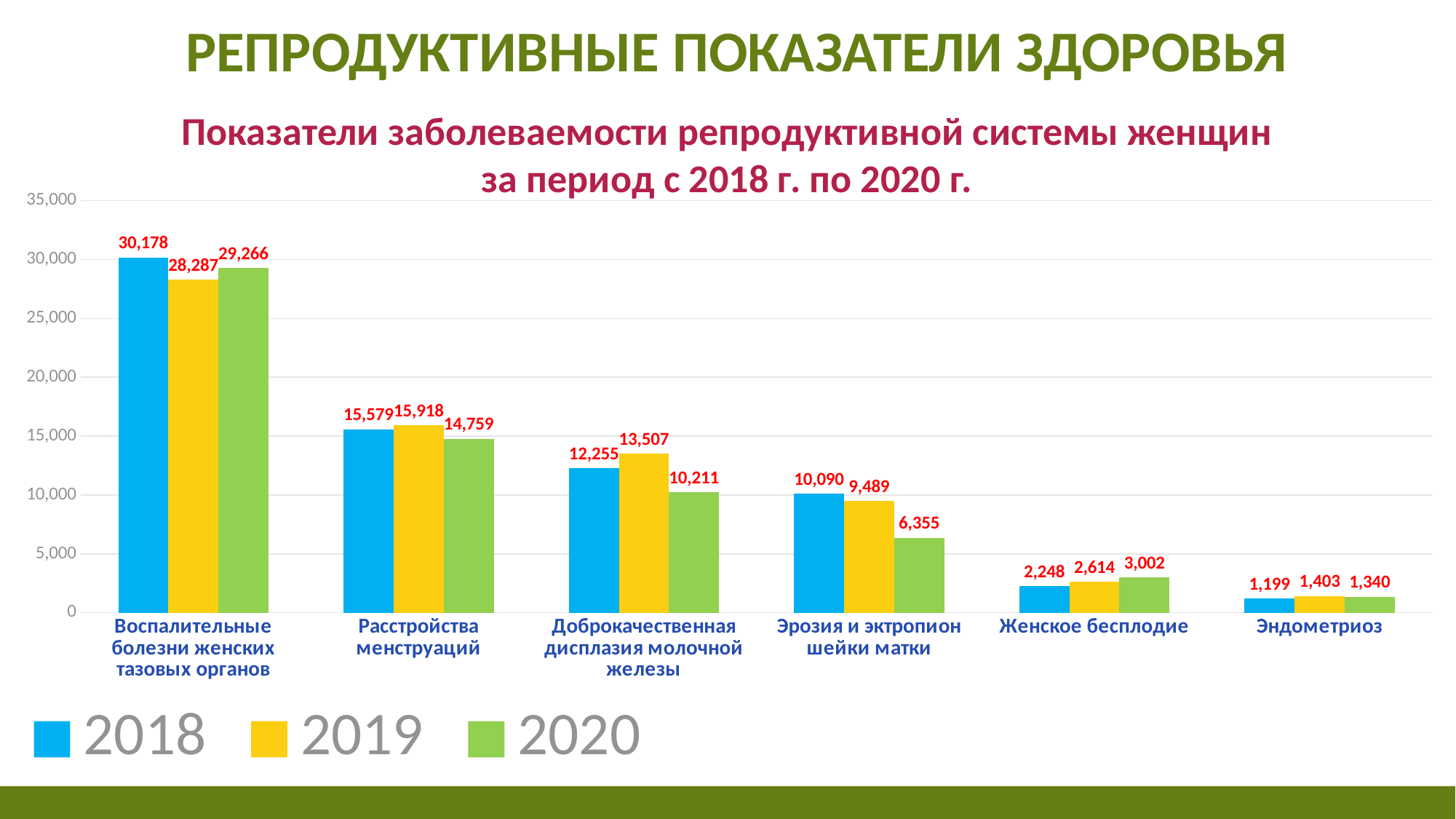

# репродуктивные Показатели здоровья
Показатели заболеваемости репродуктивной системы женщин
за период с 2018 г. по 2020 г.

### Chart

| Category | 2018 | 2019 | 2020 |
|---|---|---|---|
| Воспалительные болезни женских тазовых органов | 30178.0 | 28287.0 | 29266.0 |
| Расстройства менструаций | 15579.0 | 15918.0 | 14759.0 |
| Доброкачественная дисплазия молочной железы | 12255.0 | 13507.0 | 10211.0 |
| Эрозия и эктропион шейки матки | 10090.0 | 9489.0 | 6355.0 |
| Женское бесплодие | 2248.0 | 2614.0 | 3002.0 |
| Эндометриоз | 1199.0 | 1403.0 | 1340.0 |